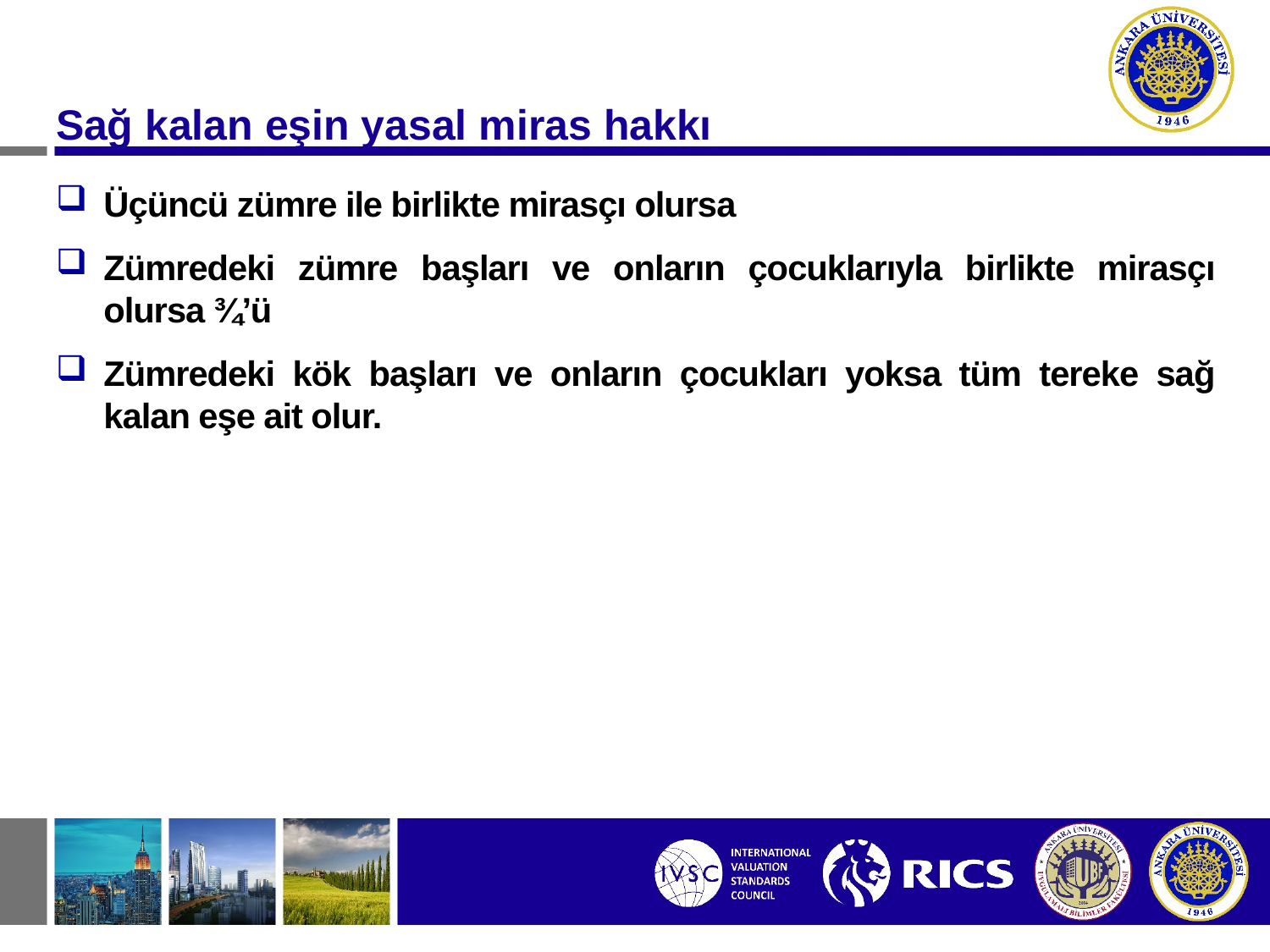

Sağ kalan eşin yasal miras hakkı
Üçüncü zümre ile birlikte mirasçı olursa
Zümredeki zümre başları ve onların çocuklarıyla birlikte mirasçı olursa ¾’ü
Zümredeki kök başları ve onların çocukları yoksa tüm tereke sağ kalan eşe ait olur.